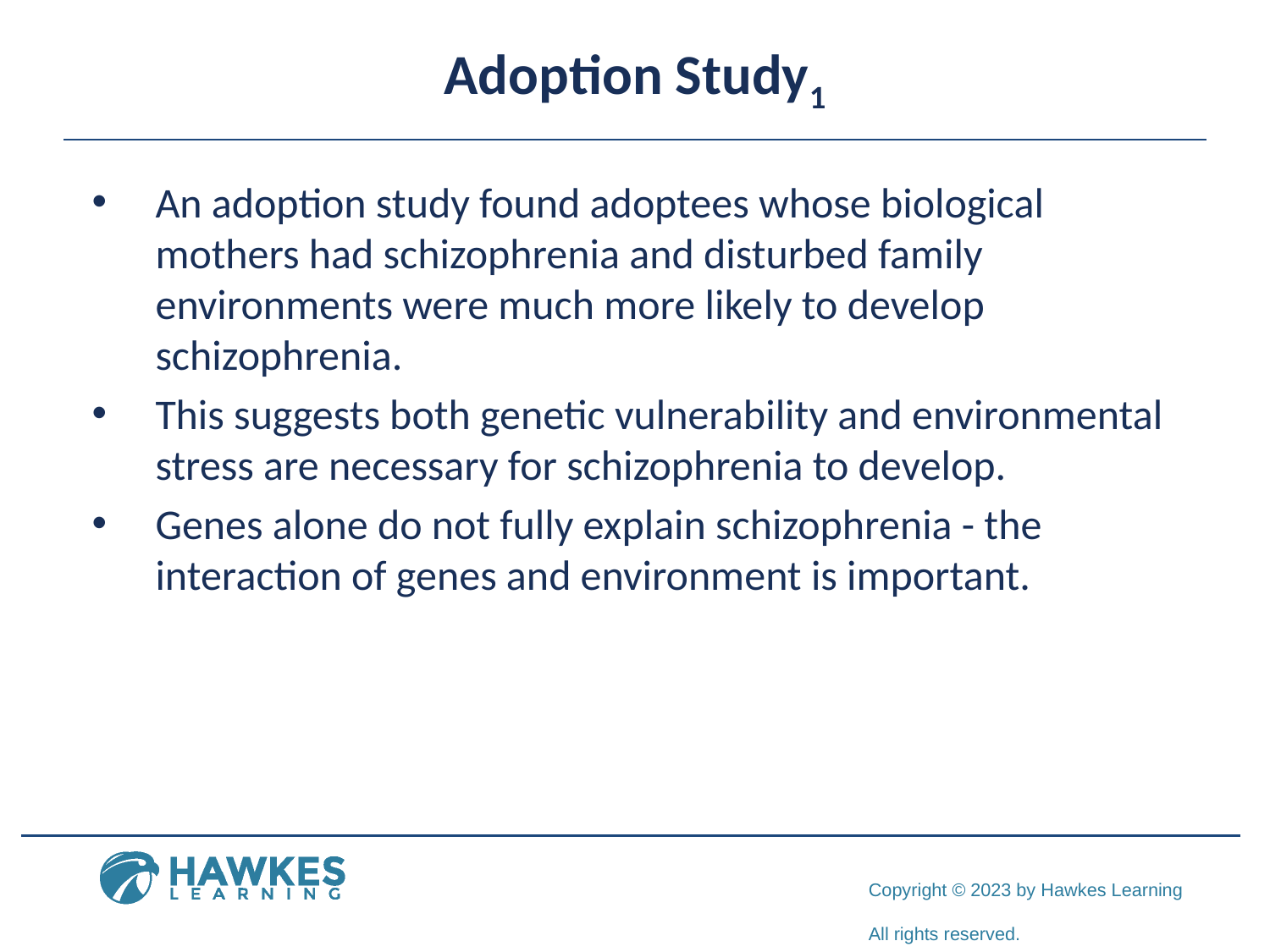

# Adoption Study1
An adoption study found adoptees whose biological mothers had schizophrenia and disturbed family environments were much more likely to develop schizophrenia.
This suggests both genetic vulnerability and environmental stress are necessary for schizophrenia to develop.
Genes alone do not fully explain schizophrenia - the interaction of genes and environment is important.